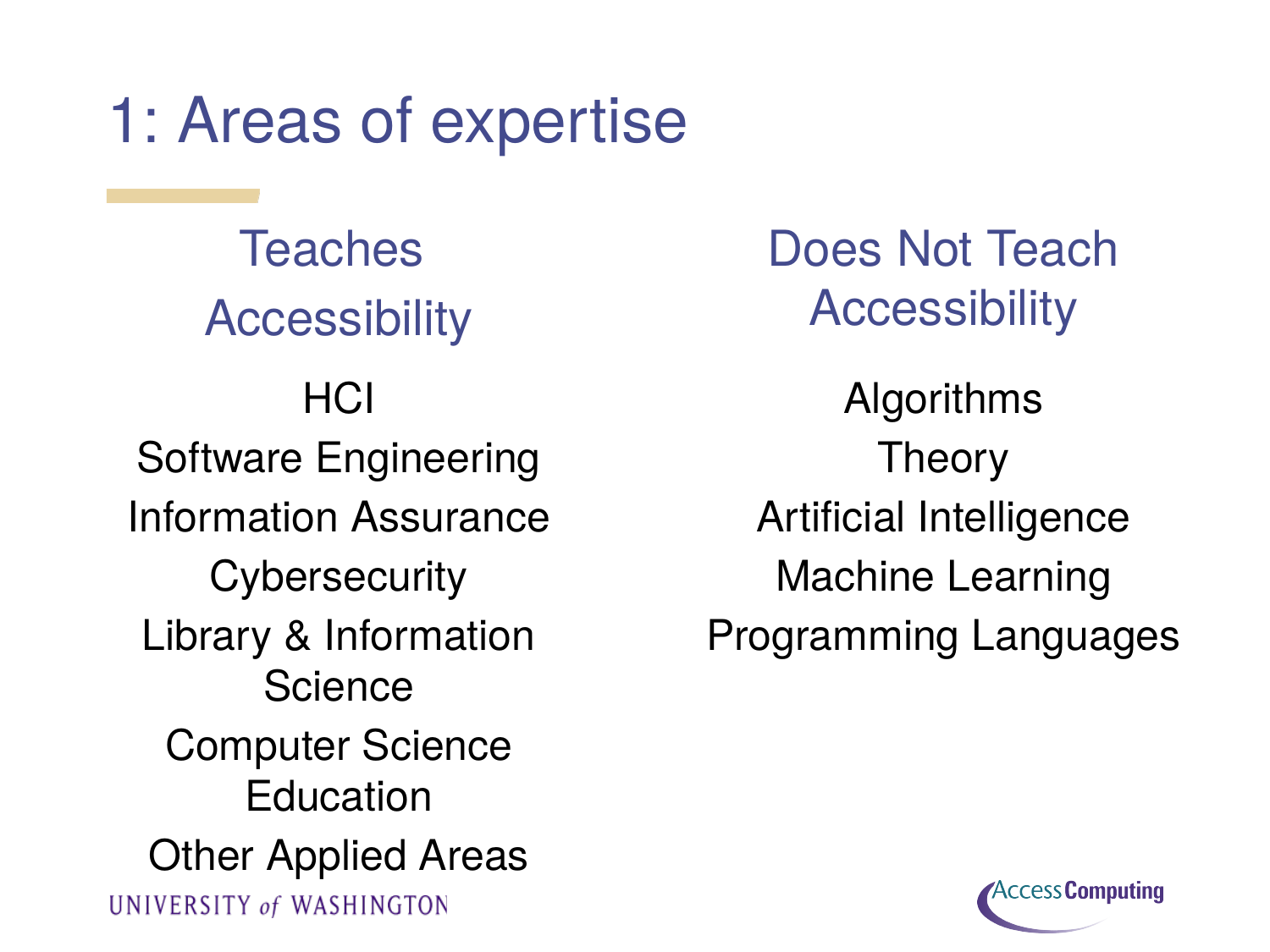

# 1: Areas of expertise
Teaches
Accessibility
Does Not Teach Accessibility
HCI
Software Engineering
Information Assurance
Cybersecurity
Library & Information Science
Computer Science Education
Other Applied Areas

Algorithms
Theory
Artificial Intelligence
Machine Learning
Programming Languages